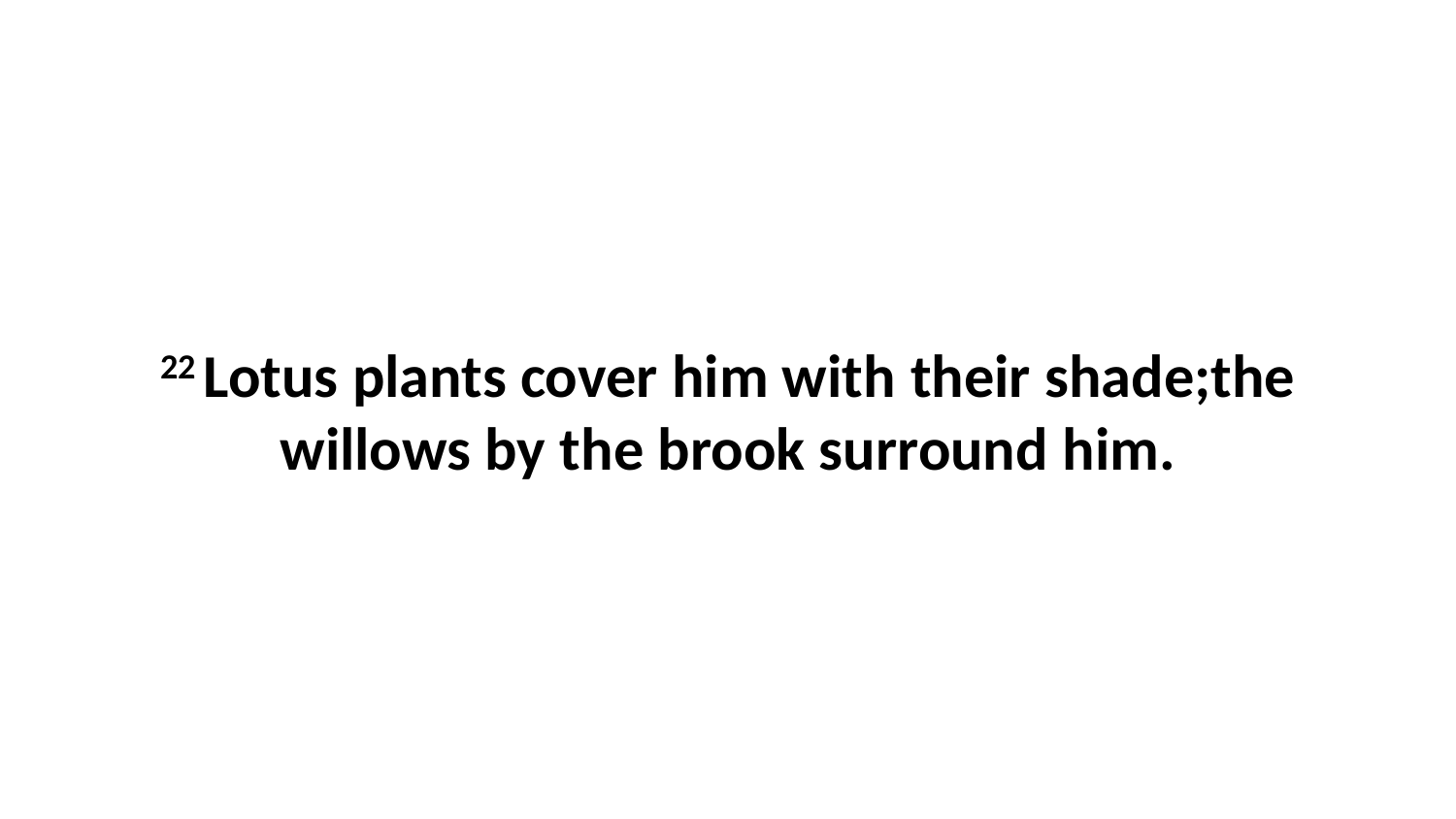

22 Lotus plants cover him with their shade;the willows by the brook surround him.